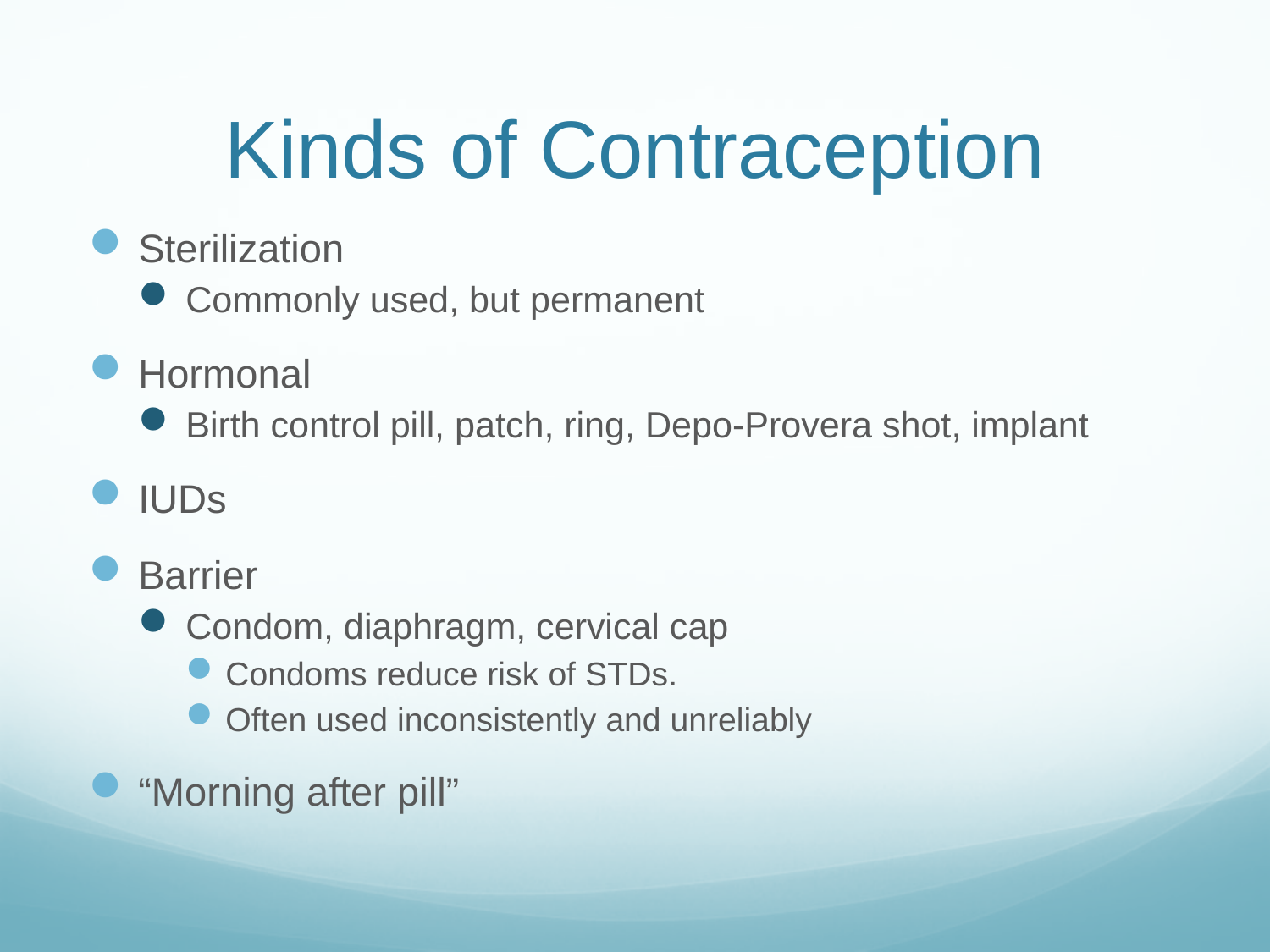

# Kinds of Contraception
Sterilization
Commonly used, but permanent
Hormonal
Birth control pill, patch, ring, Depo-Provera shot, implant
IUDs
Barrier
Condom, diaphragm, cervical cap
Condoms reduce risk of STDs.
Often used inconsistently and unreliably
“Morning after pill”